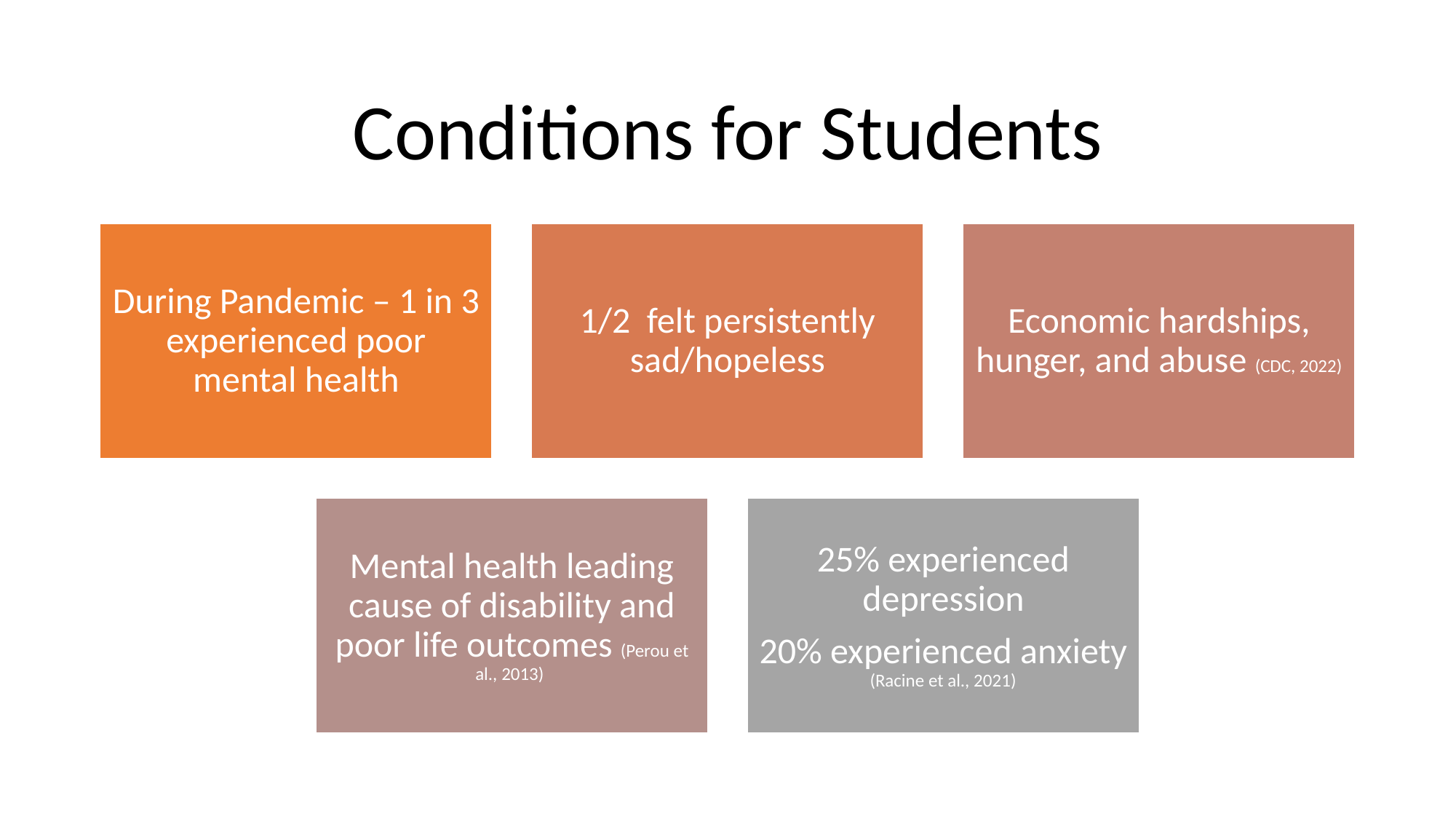

# Conditions for Students
During Pandemic – 1 in 3 experienced poor mental health
1/2  felt persistently sad/hopeless
Economic hardships, hunger, and abuse (CDC, 2022)
Mental health leading cause of disability and poor life outcomes (Perou et al., 2013)
25% experienced depression
20% experienced anxiety (Racine et al., 2021)